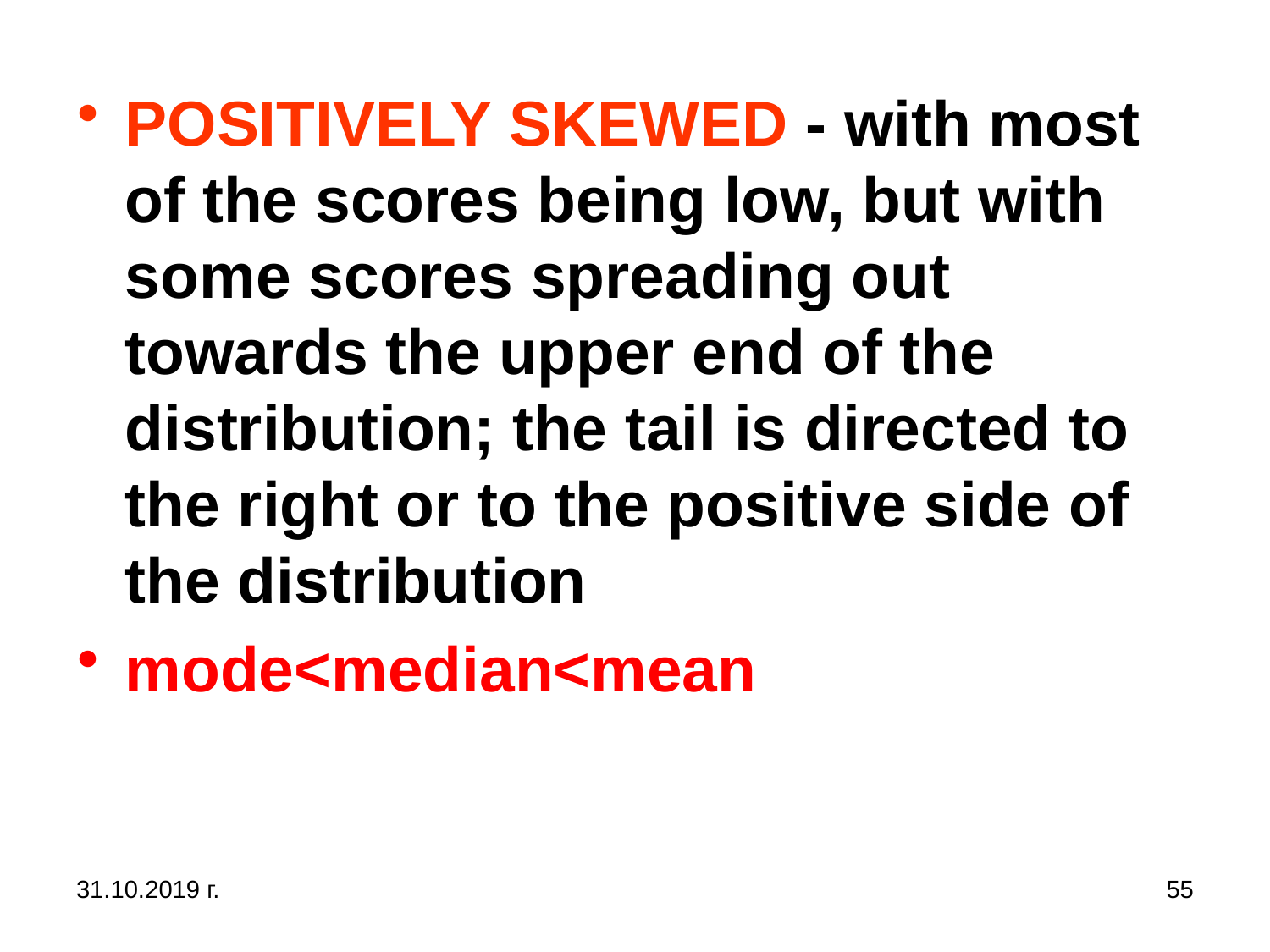

POSITIVELY SKEWED - with most of the scores being low, but with some scores spreading out towards the upper end of the distribution; the tail is directed to the right or to the positive side of the distribution
mode<median<mean
31.10.2019 г.
55